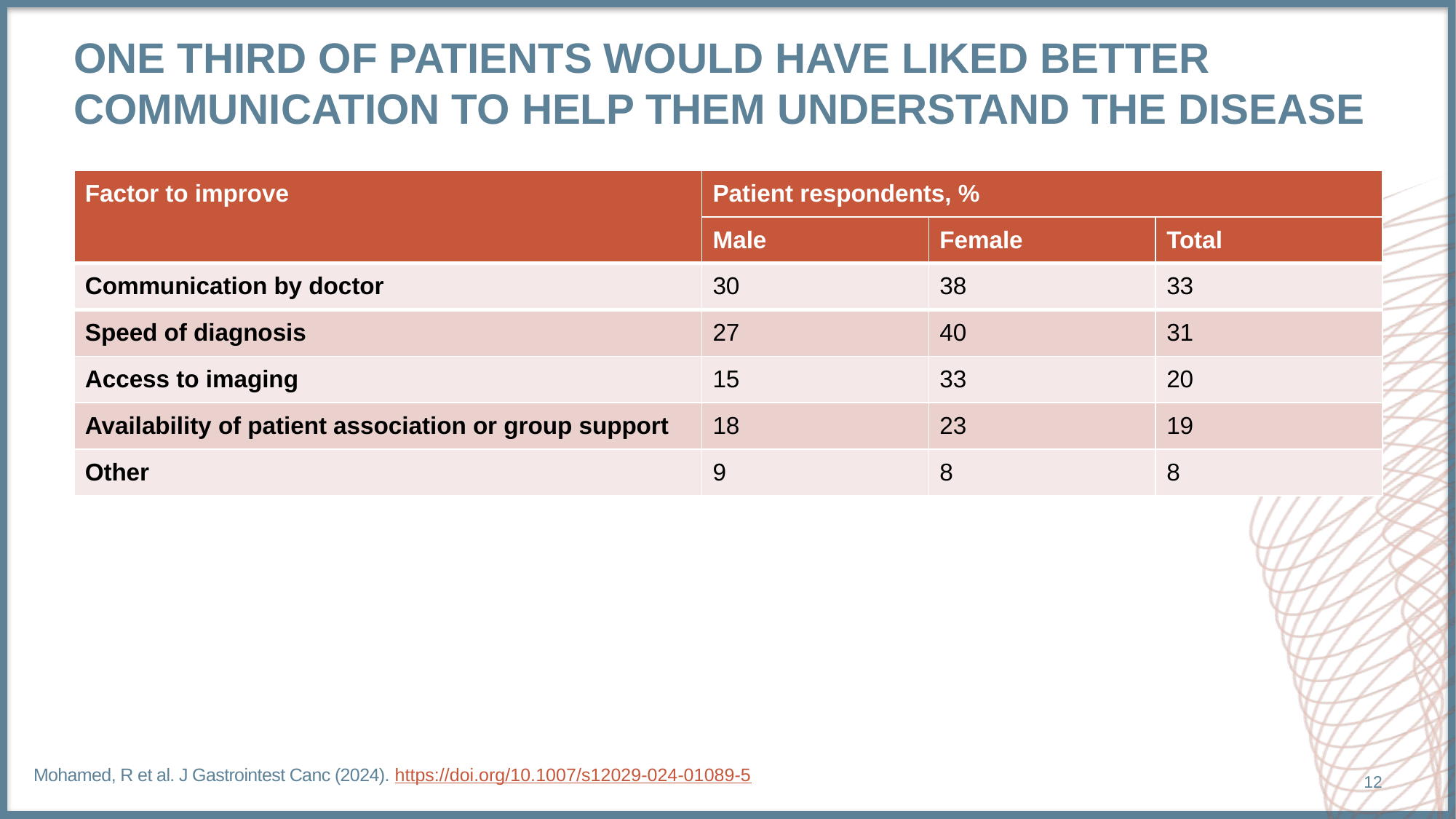

# One third of patients would have liked better communication to help them understand the disease
| Factor to improve | Patient respondents, % |  |  |
| --- | --- | --- | --- |
|  | Male | Female | Total |
| Communication by doctor | 30 | 38 | 33 |
| Speed of diagnosis | 27 | 40 | 31 |
| Access to imaging | 15 | 33 | 20 |
| Availability of patient association or group support | 18 | 23 | 19 |
| Other | 9 | 8 | 8 |
Mohamed, R et al. J Gastrointest Canc (2024). https://doi.org/10.1007/s12029-024-01089-5
12